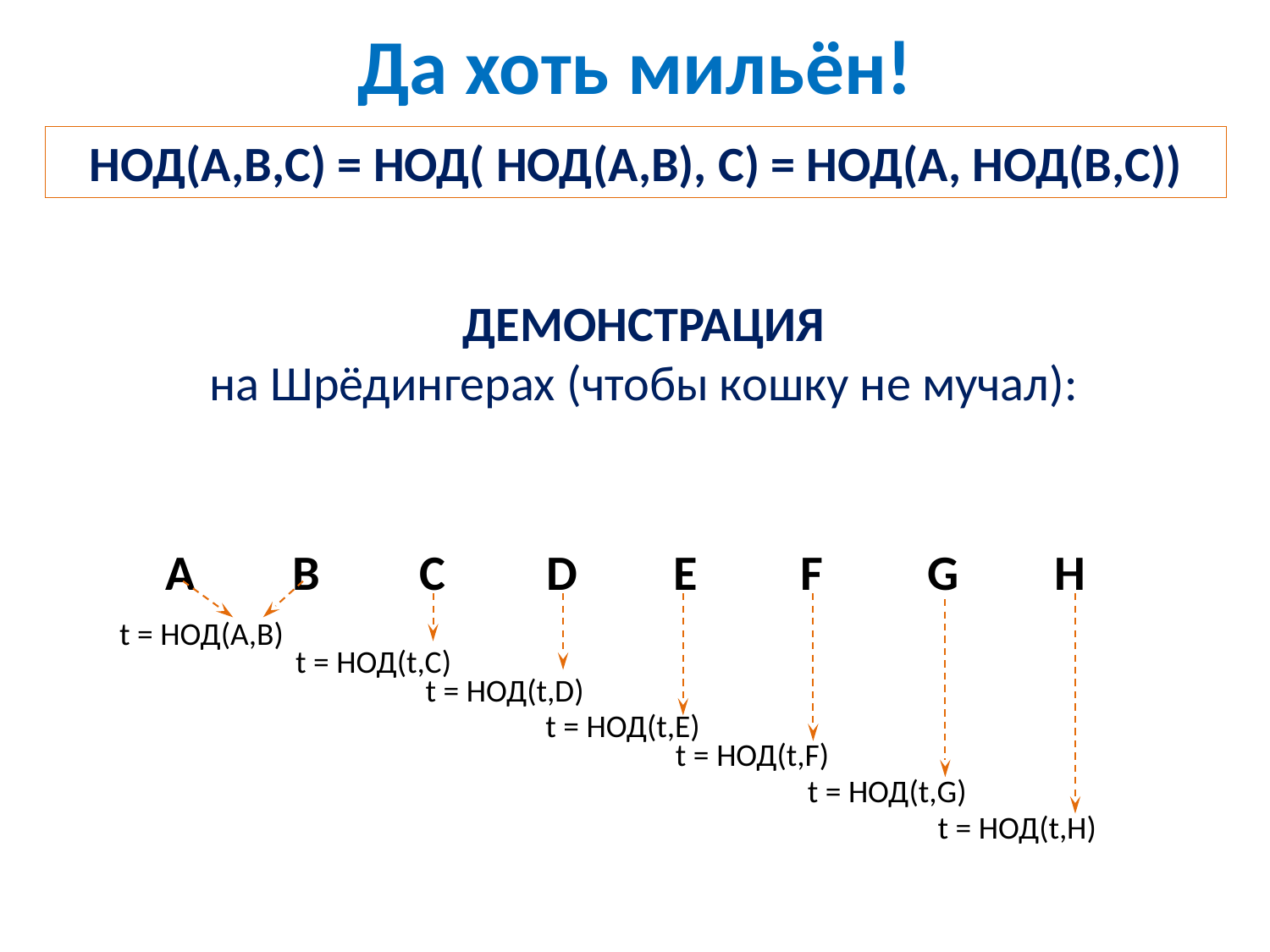

# Да хоть мильён!
НОД(А,В,С) = НОД( НОД(А,В), С) = НОД(А, НОД(В,С))
ДЕМОНСТРАЦИЯ
на Шрёдингерах (чтобы кошку не мучал):
A	B	C	D	E	F	G	H
t = НОД(А,В)
t = НОД(t,C)
t = НОД(t,D)
t = НОД(t,E)
t = НОД(t,F)
t = НОД(t,H)
t = НОД(t,G)